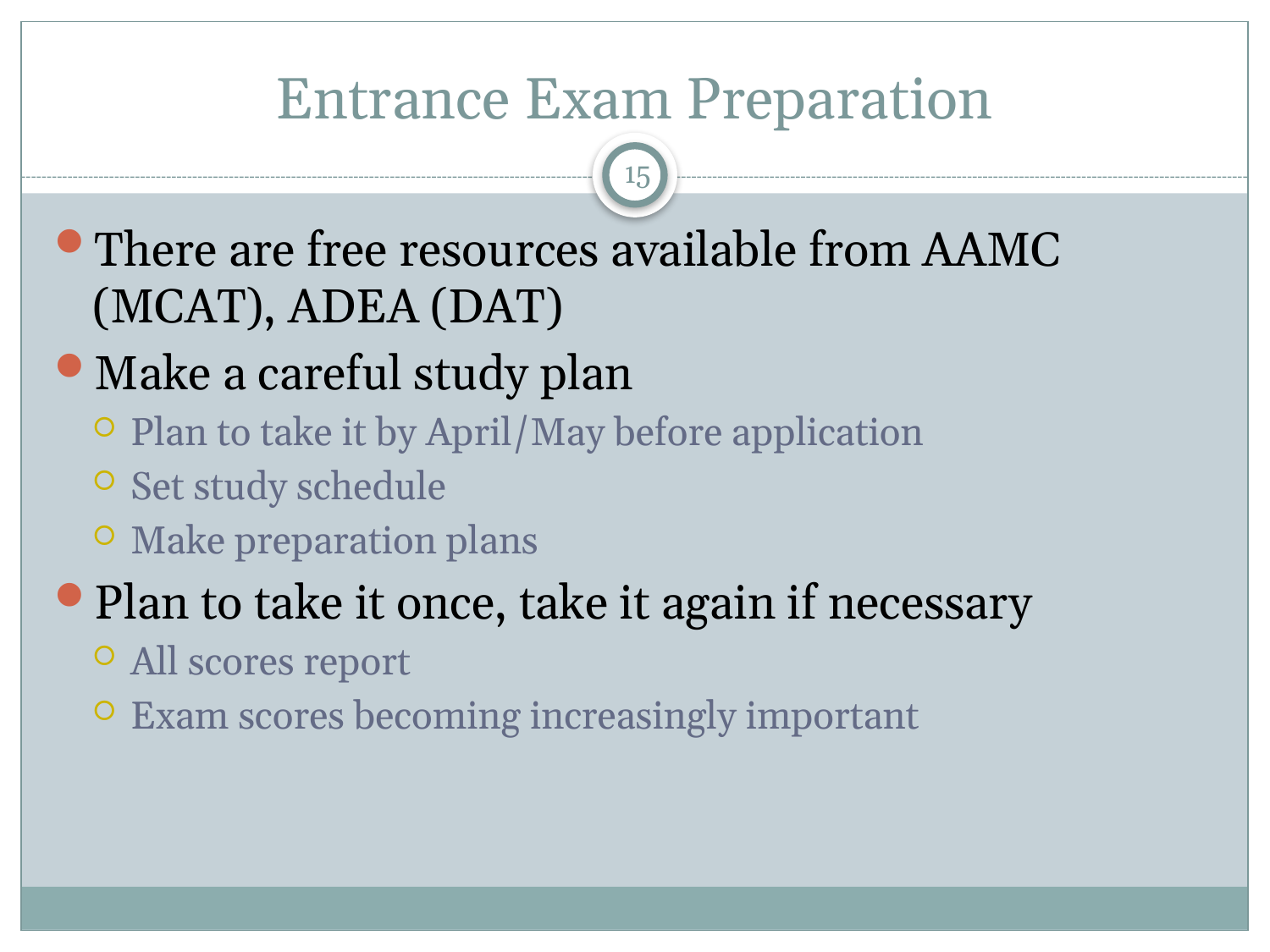

# Entrance Exam Preparation
15
There are free resources available from AAMC (MCAT), ADEA (DAT)
Make a careful study plan
Plan to take it by April/May before application
Set study schedule
Make preparation plans
Plan to take it once, take it again if necessary
All scores report
Exam scores becoming increasingly important